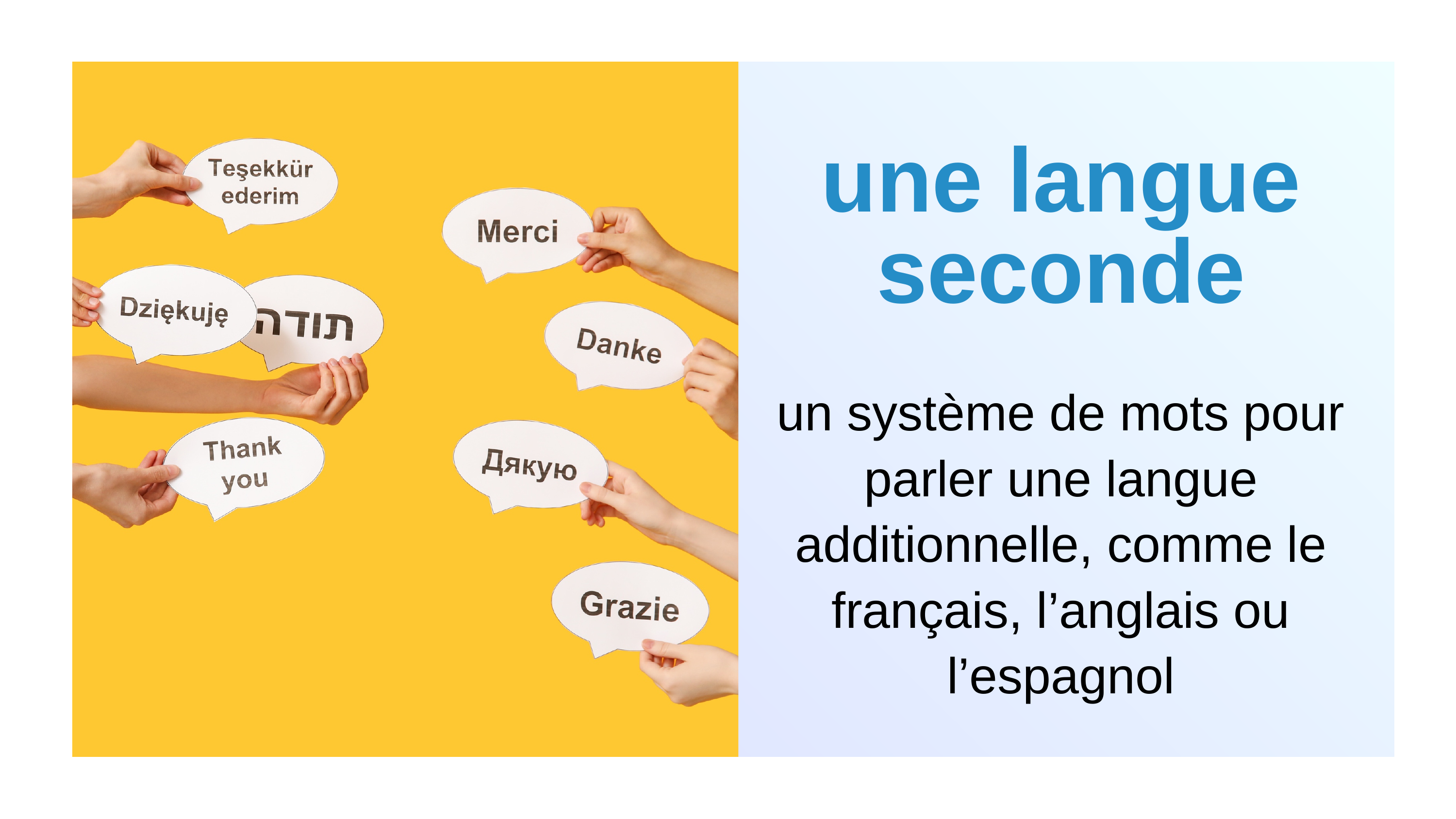

une langue seconde
un système de mots pour parler une langue additionnelle, comme le français, l’anglais ou l’espagnol